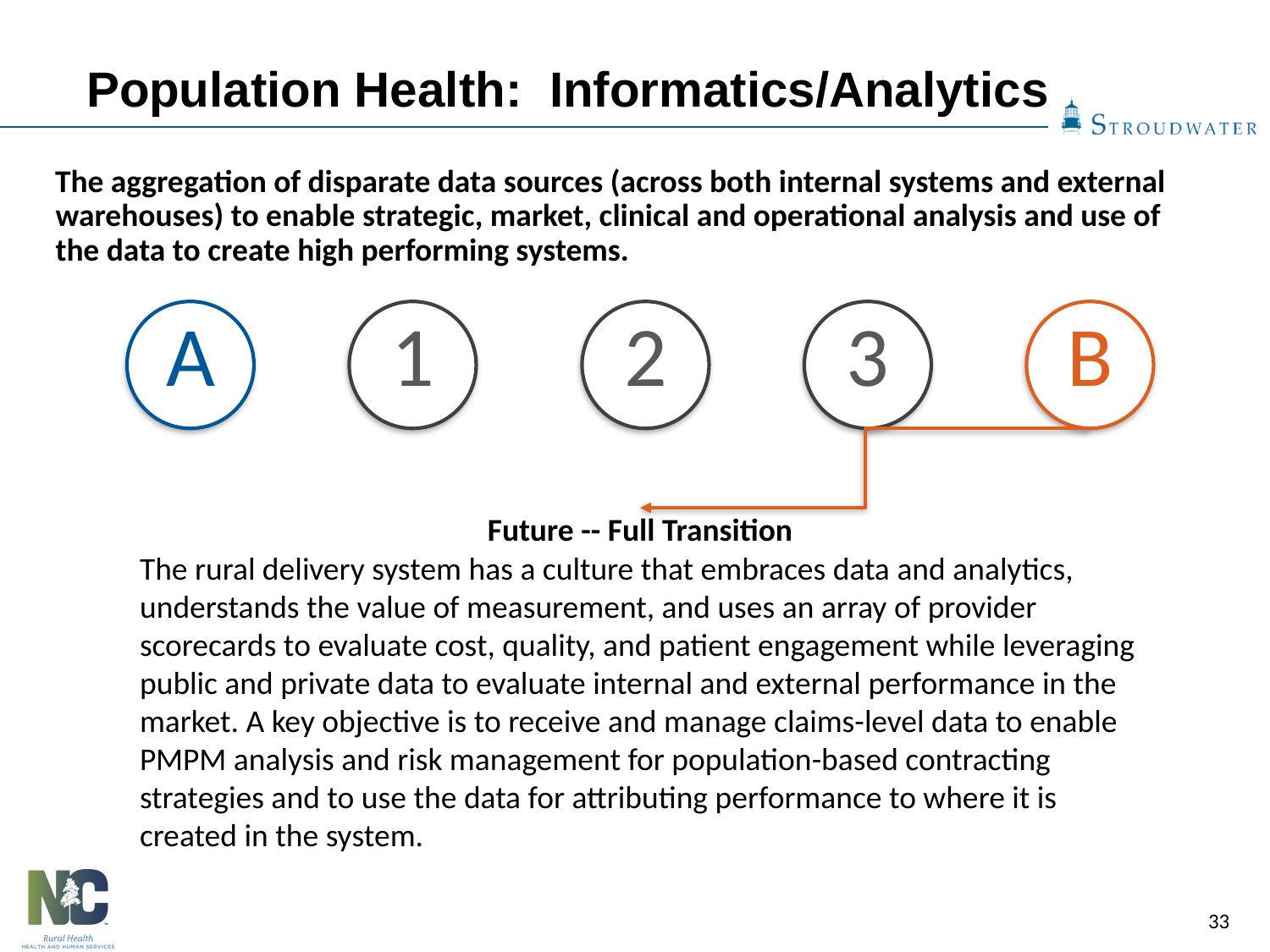

Population Health:  Informatics/Analytics
The aggregation of disparate data sources (across both internal systems and external warehouses) to enable strategic, market, clinical and operational analysis and use of the data to create high performing systems.

A
1
2
3
B
Future -- Full Transition
The rural delivery system has a culture that embraces data and analytics, understands the value of measurement, and uses an array of provider scorecards to evaluate cost, quality, and patient engagement while leveraging public and private data to evaluate internal and external performance in the market. A key objective is to receive and manage claims-level data to enable PMPM analysis and risk management for population-based contracting strategies and to use the data for attributing performance to where it is created in the system.